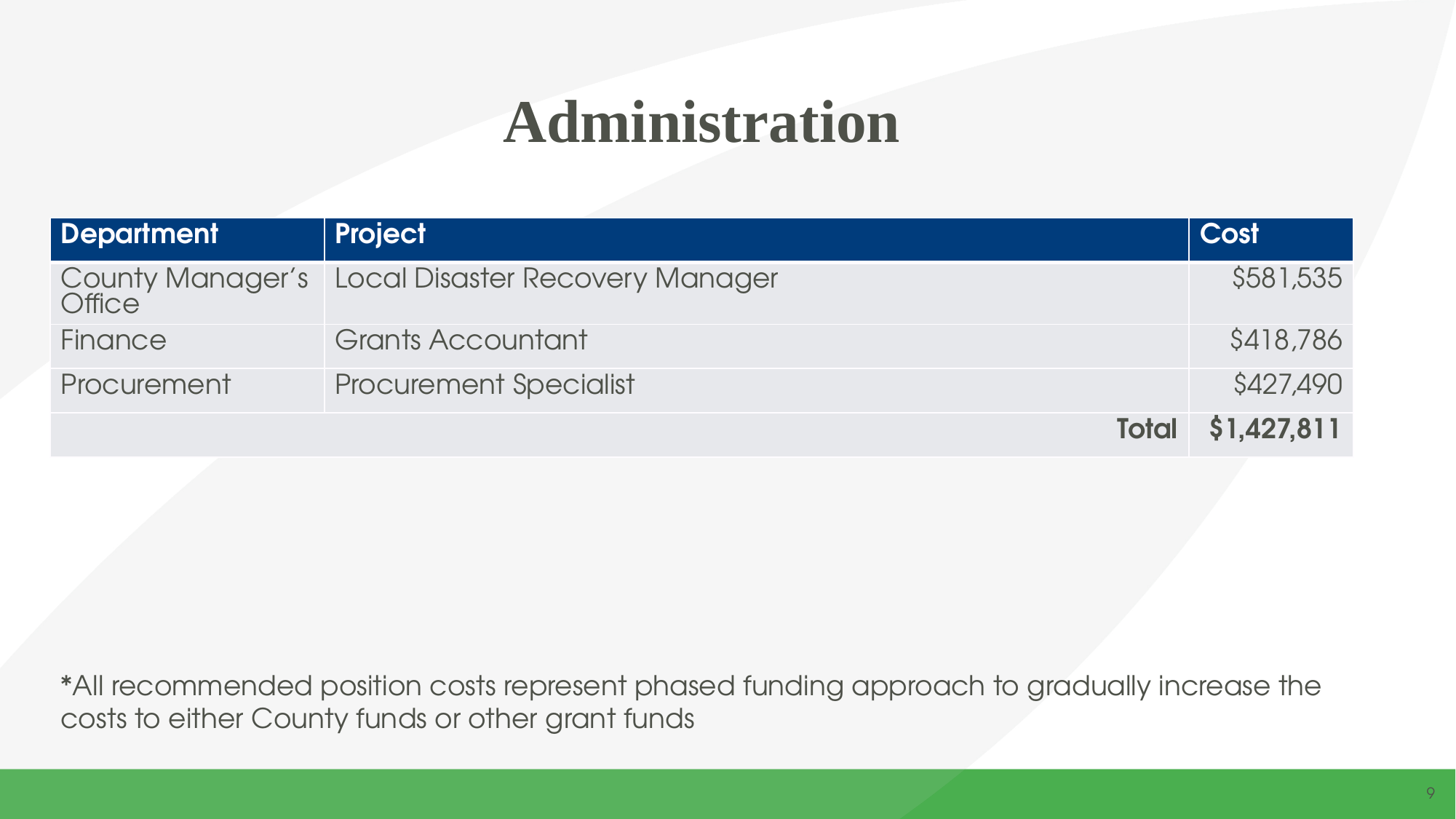

# Administration
| Department | Project | Cost |
| --- | --- | --- |
| County Manager’s Office | Local Disaster Recovery Manager | $581,535 |
| Finance | Grants Accountant | $418,786 |
| Procurement | Procurement Specialist | $427,490 |
| Total |  | $1,427,811 |
*All recommended position costs represent phased funding approach to gradually increase the costs to either County funds or other grant funds
9